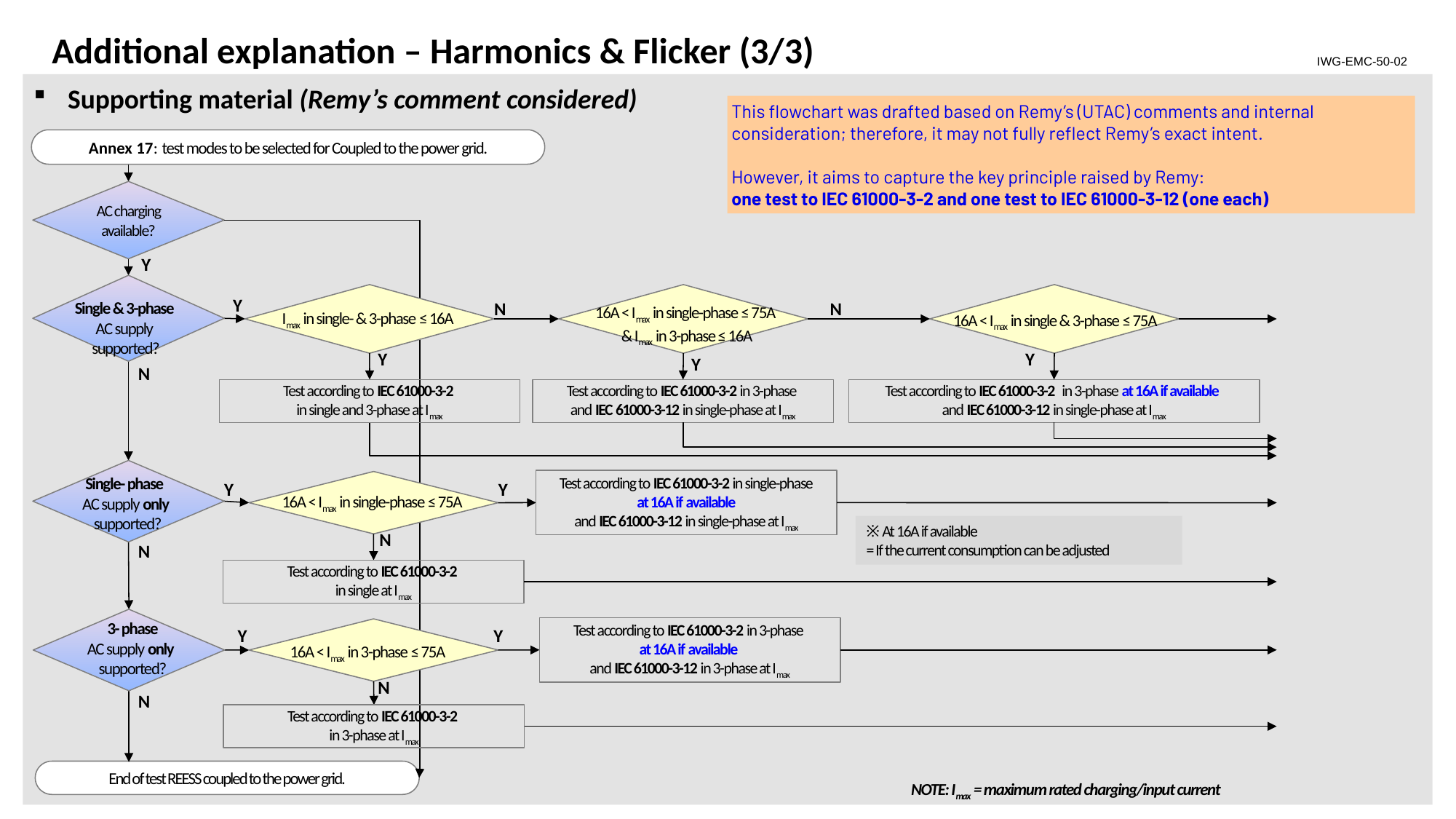

Additional explanation – Harmonics & Flicker (3/3)
IWG-EMC-50-02

Supporting material (Remy’s comment considered)
This flowchart was drafted based on Remy’s (UTAC) comments and internal consideration; therefore, it may not fully reflect Remy’s exact intent.

However, it aims to capture the key principle raised by Remy:
one test to IEC 61000-3-2 and one test to IEC 61000-3-12 (one each)
Annex 17: test modes to be selected for Coupled to the power grid.
AC charging available?
Y

Single & 3-phase
AC supply
supported?

Y
N
N
16A < Imax in single-phase ≤ 75A
& Imax in 3-phase ≤ 16A
Imax in single- & 3-phase ≤ 16A
16A < Imax in single & 3-phase ≤ 75A
Y
Y
Y
N
Test according to IEC 61000-3-2
in single and 3-phase at Imax
Test according to IEC 61000-3-2 in 3-phase
and IEC 61000-3-12 in single-phase at Imax
Test according to IEC 61000-3-2  in 3-phase at 16A if available
and IEC 61000-3-12 in single-phase at Imax

Single- phase
AC supply only
 supported?
Test according to IEC 61000-3-2 in single-phase
 at 16A if available
and IEC 61000-3-12 in single-phase at Imax

Y
Y
16A < Imax in single-phase ≤ 75A
※ At 16A if available
= If the current consumption can be adjusted
N
N
Test according to IEC 61000-3-2
in single at Imax

3- phase
AC supply only
supported?
Test according to IEC 61000-3-2 in 3-phase
at 16A if available
and IEC 61000-3-12 in 3-phase at Imax

Y
Y
16A < Imax in 3-phase ≤ 75A
N
N
Test according to IEC 61000-3-2
in 3-phase at Imax
End of test REESS coupled to the power grid.
NOTE: Imax = maximum rated charging/input current